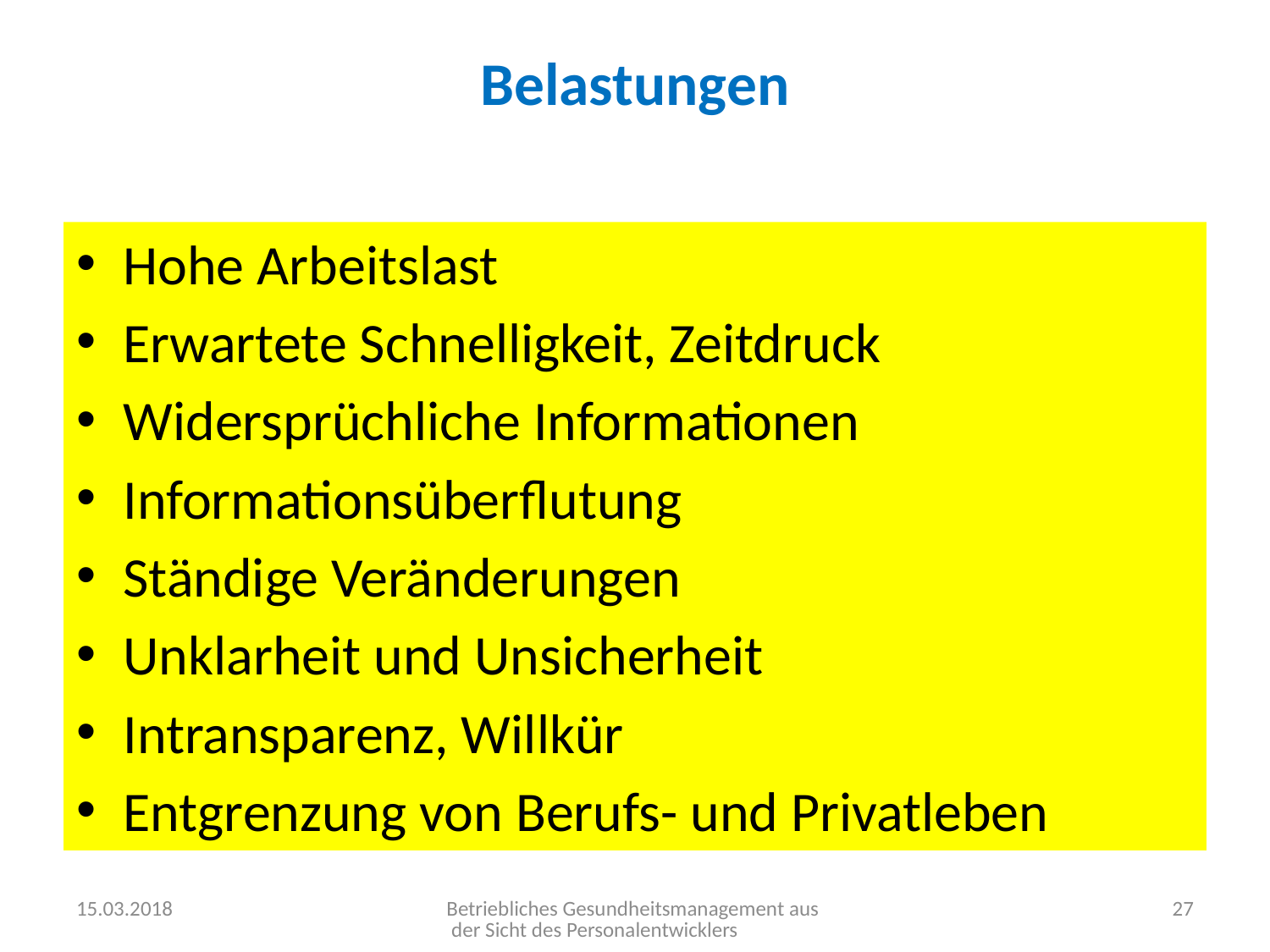

# Belastungen
Hohe Arbeitslast
Erwartete Schnelligkeit, Zeitdruck
Widersprüchliche Informationen
Informationsüberflutung
Ständige Veränderungen
Unklarheit und Unsicherheit
Intransparenz, Willkür
Entgrenzung von Berufs- und Privatleben
15.03.2018
Betriebliches Gesundheitsmanagement aus der Sicht des Personalentwicklers
27